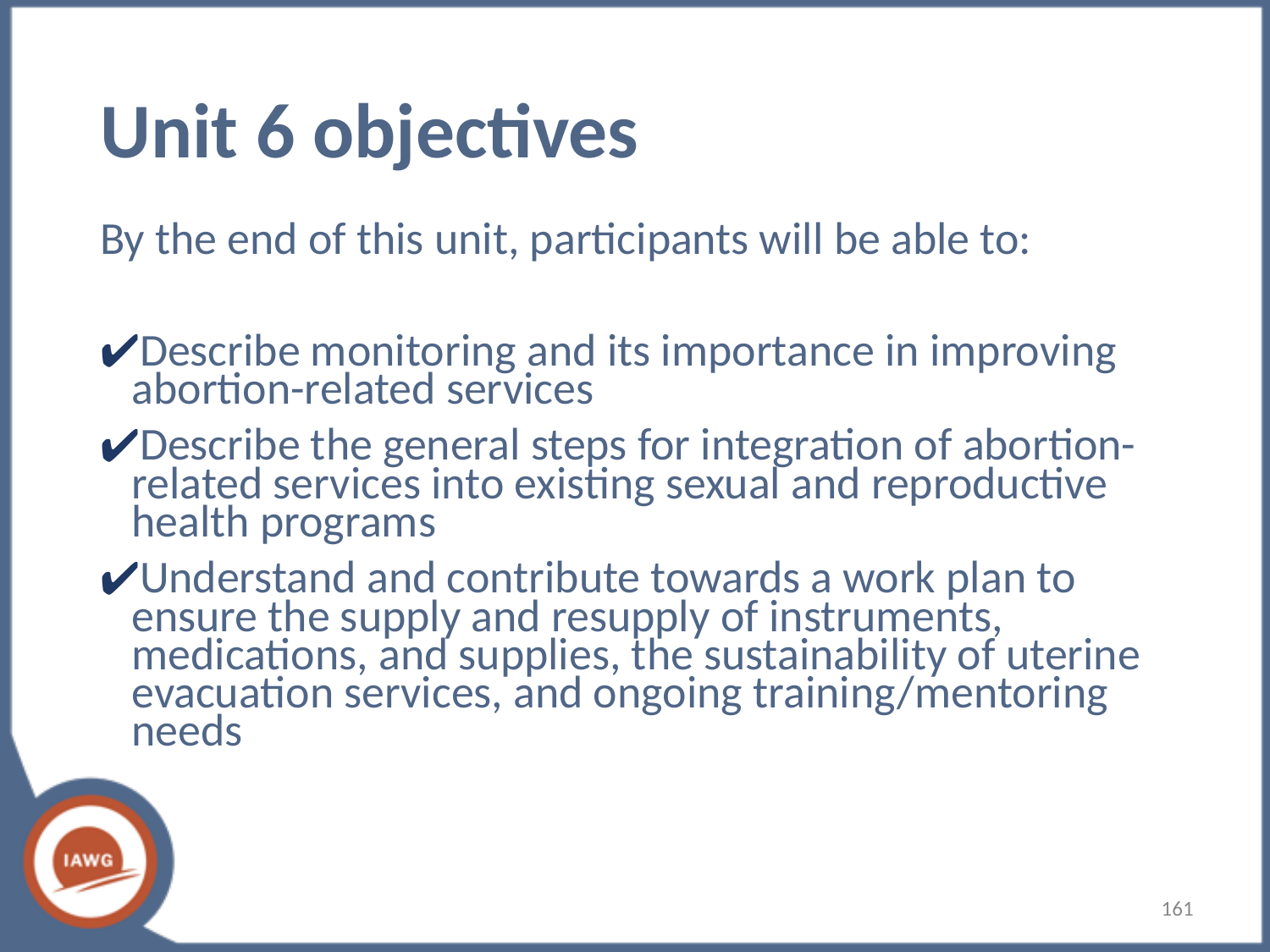

# Unit 6 objectives
By the end of this unit, participants will be able to:

Describe monitoring and its importance in improving abortion-related services
Describe the general steps for integration of abortion-related services into existing sexual and reproductive health programs
Understand and contribute towards a work plan to ensure the supply and resupply of instruments, medications, and supplies, the sustainability of uterine evacuation services, and ongoing training/mentoring needs
161